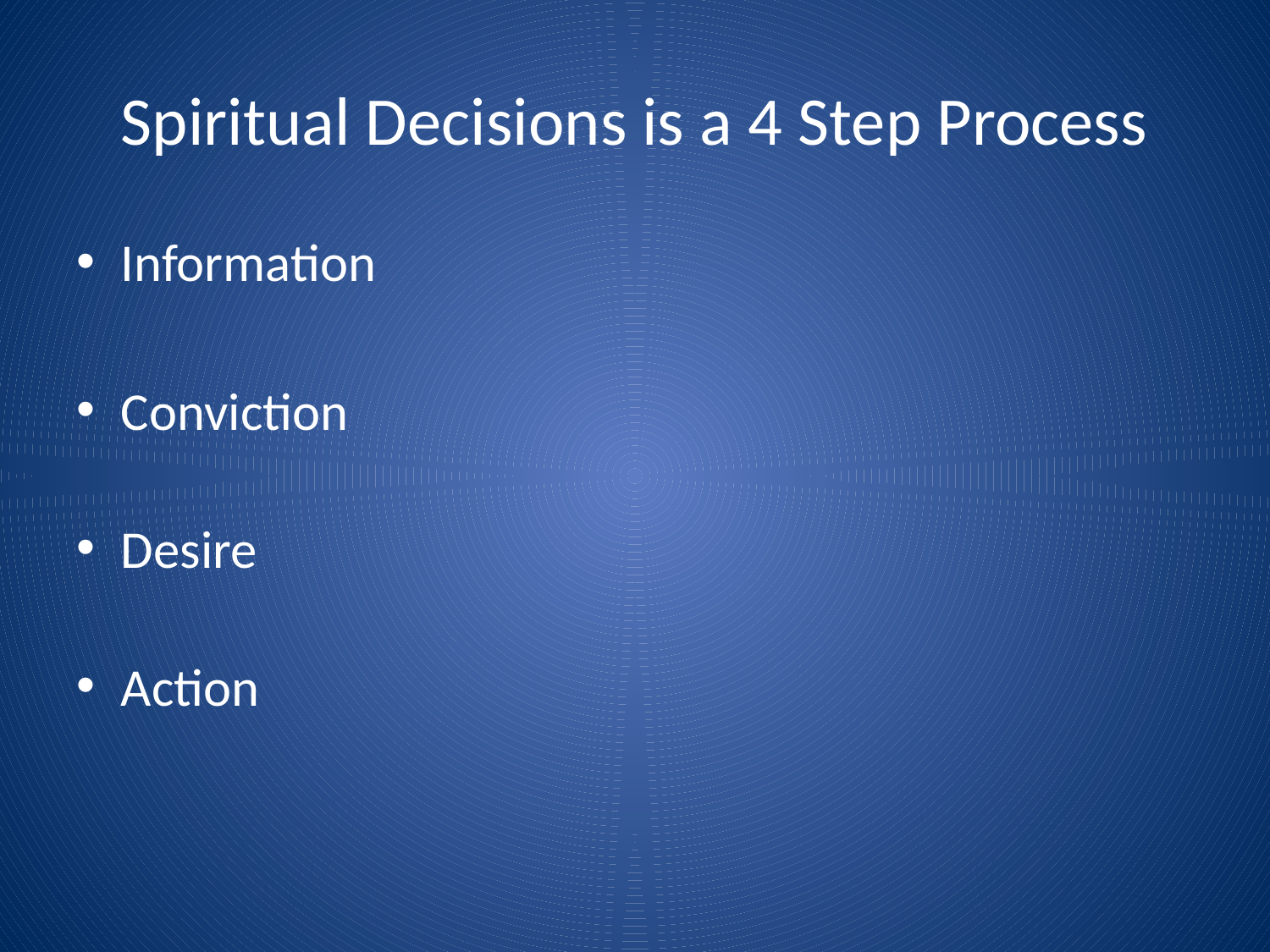

# Spiritual Decisions is a 4 Step Process
Information

Conviction
Desire
Action